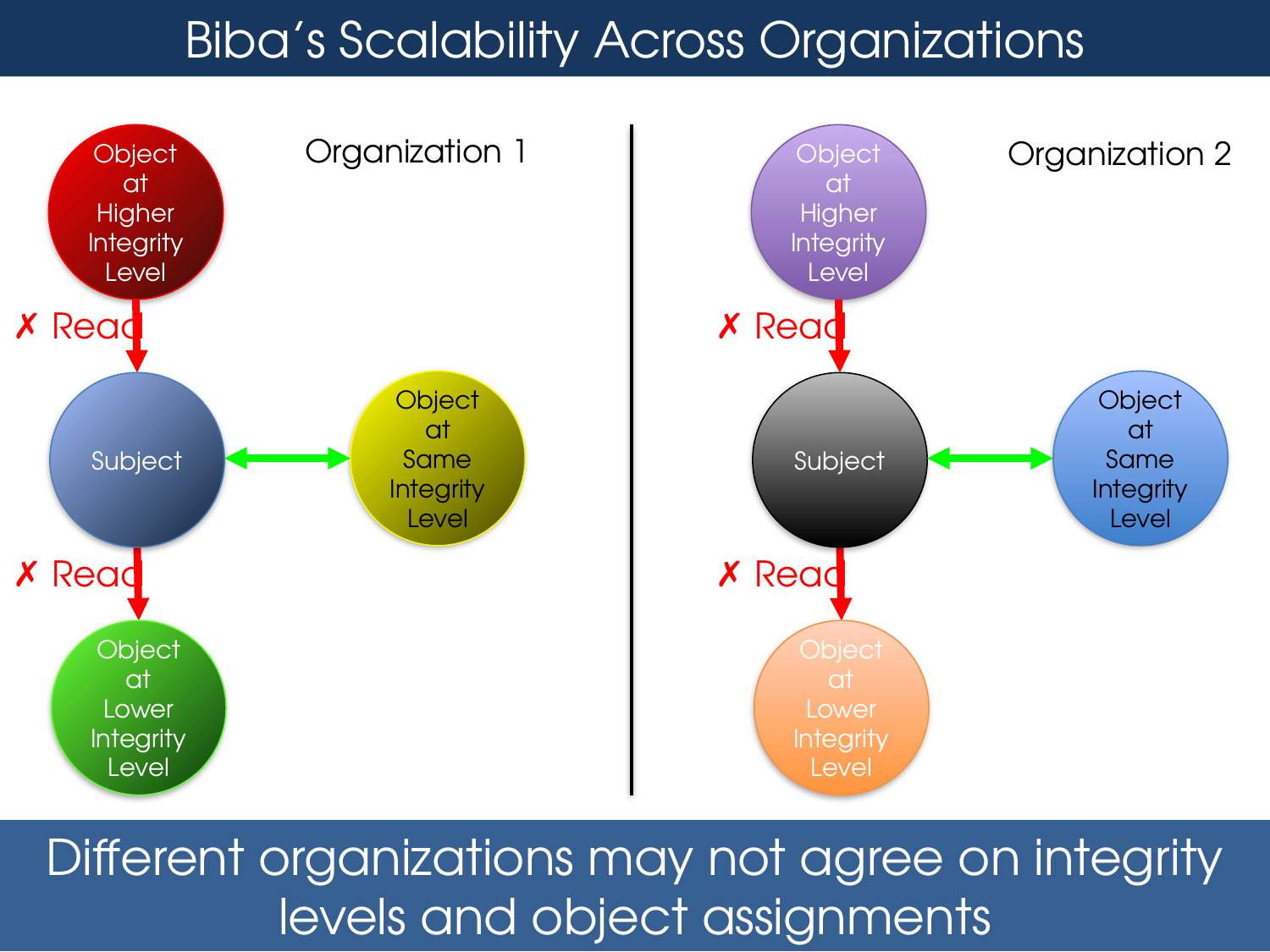

# Biba’s Scalability Across Organizations
Object at Higher Integrity Level
✗ Read
Object at Same Integrity Level
Subject
✗ Read
Object at Lower Integrity Level
Organization 1
Object at Higher Integrity Level
✗ Read
Object at Same Integrity Level
Subject
✗ Read
Object at Lower Integrity Level
Organization 2
No reads down
Different organizations may not agree on integrity levels and object assignments
137